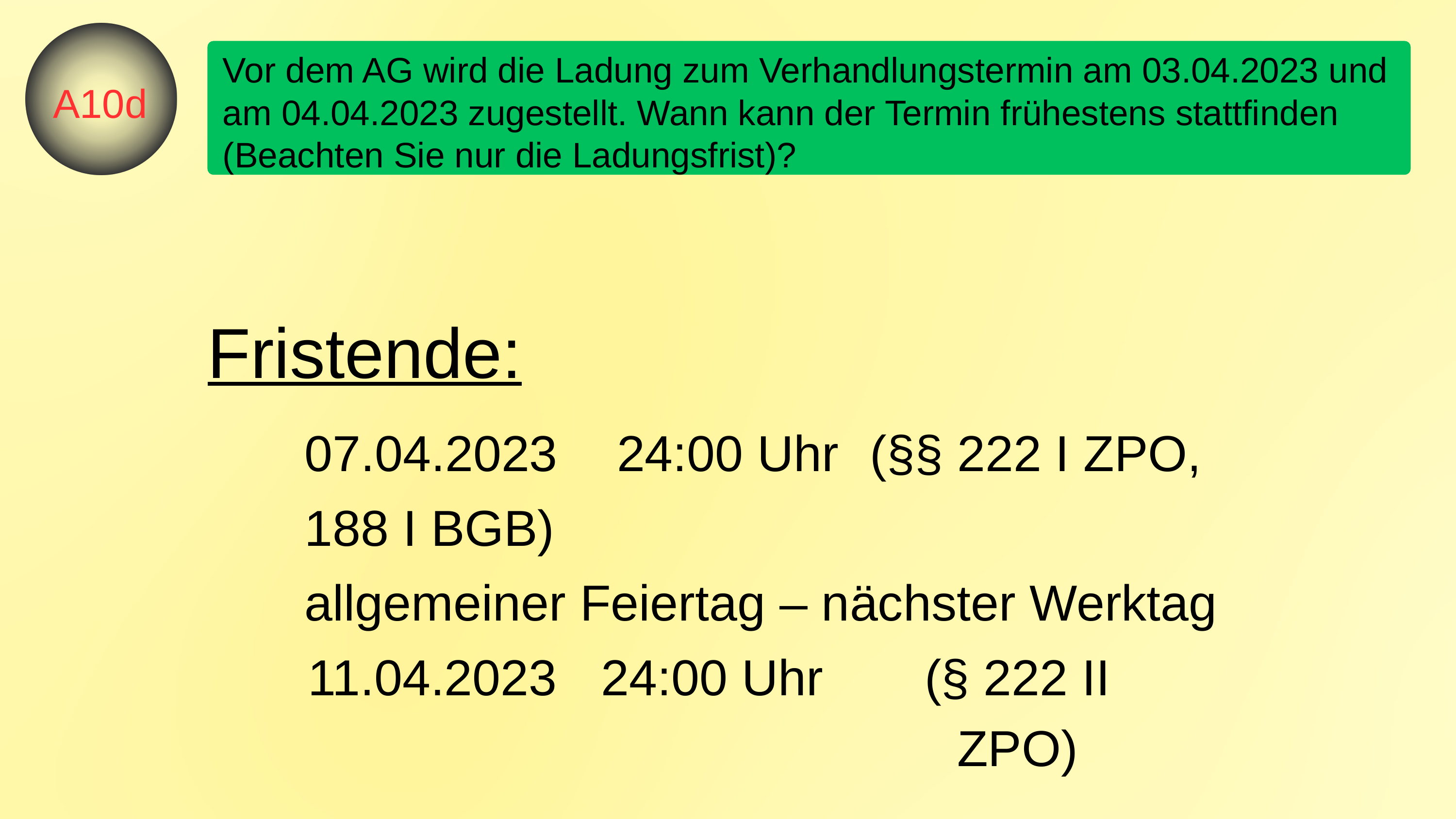

Vor dem AG wird die Ladung zum Verhandlungstermin am 03.04.2023 und am 04.04.2023 zugestellt. Wann kann der Termin frühestens stattfinden (Beachten Sie nur die Ladungsfrist)?
A10d
Fristende:
07.04.2023
24:00 Uhr
(§§ 222 I ZPO,
188 I BGB)
allgemeiner Feiertag – nächster Werktag
11.04.2023
24:00 Uhr
(§ 222 II ZPO)